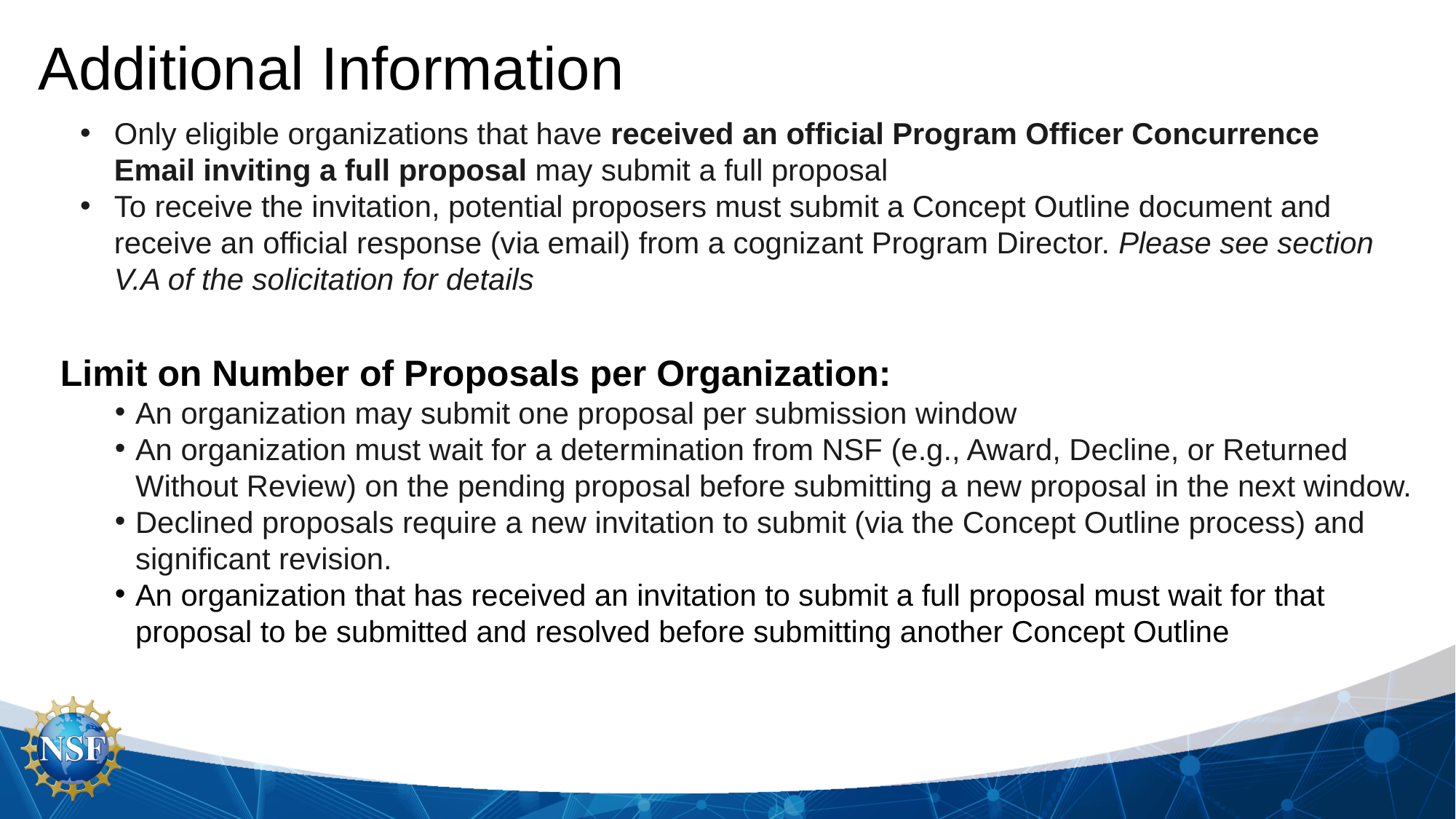

Additional Information
Only eligible organizations that have received an official Program Officer Concurrence Email inviting a full proposal may submit a full proposal
To receive the invitation, potential proposers must submit a Concept Outline document and receive an official response (via email) from a cognizant Program Director. Please see section V.A of the solicitation for details
Limit on Number of Proposals per Organization:
An organization may submit one proposal per submission window
An organization must wait for a determination from NSF (e.g., Award, Decline, or Returned Without Review) on the pending proposal before submitting a new proposal in the next window.
Declined proposals require a new invitation to submit (via the Concept Outline process) and significant revision.
An organization that has received an invitation to submit a full proposal must wait for that proposal to be submitted and resolved before submitting another Concept Outline